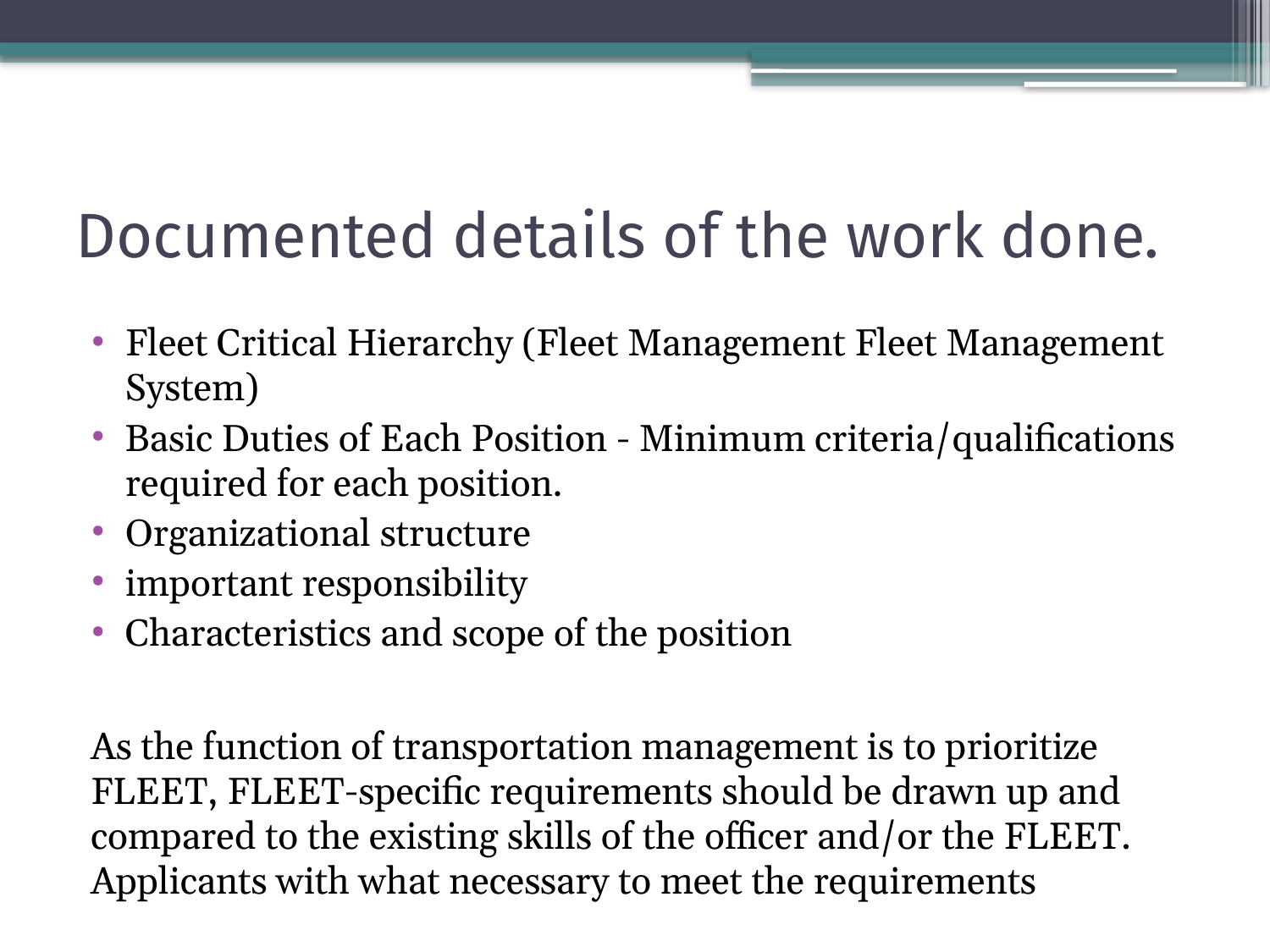

# Documented details of the work done.
Fleet Critical Hierarchy (Fleet Management Fleet Management System)
Basic Duties of Each Position - Minimum criteria/qualifications required for each position.
Organizational structure
important responsibility
Characteristics and scope of the position

As the function of transportation management is to prioritize FLEET, FLEET-specific requirements should be drawn up and compared to the existing skills of the officer and/or the FLEET. Applicants with what necessary to meet the requirements